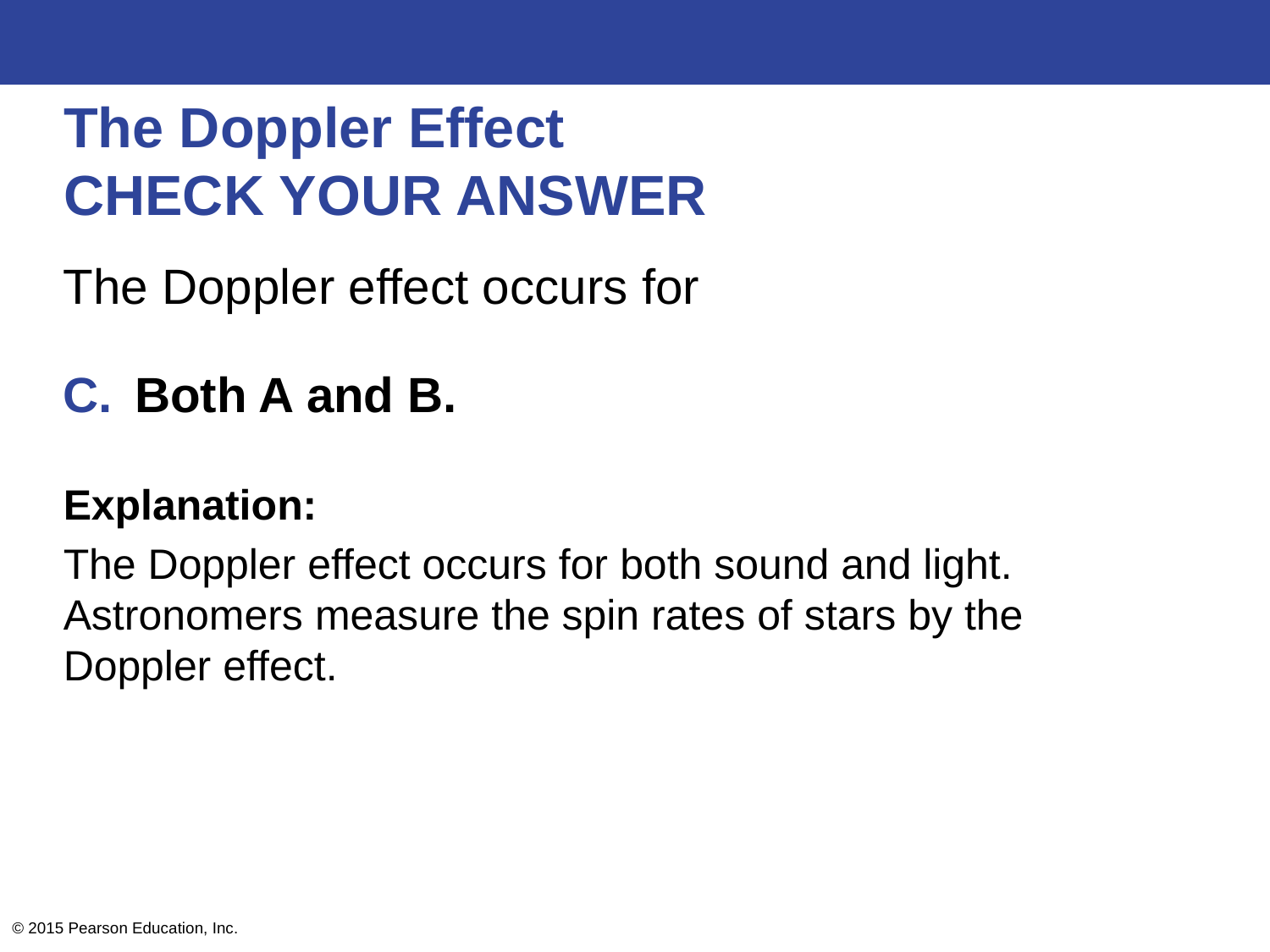

# The Doppler Effect CHECK YOUR ANSWER
The Doppler effect occurs for
Both A and B.
Explanation:
The Doppler effect occurs for both sound and light. Astronomers measure the spin rates of stars by the Doppler effect.